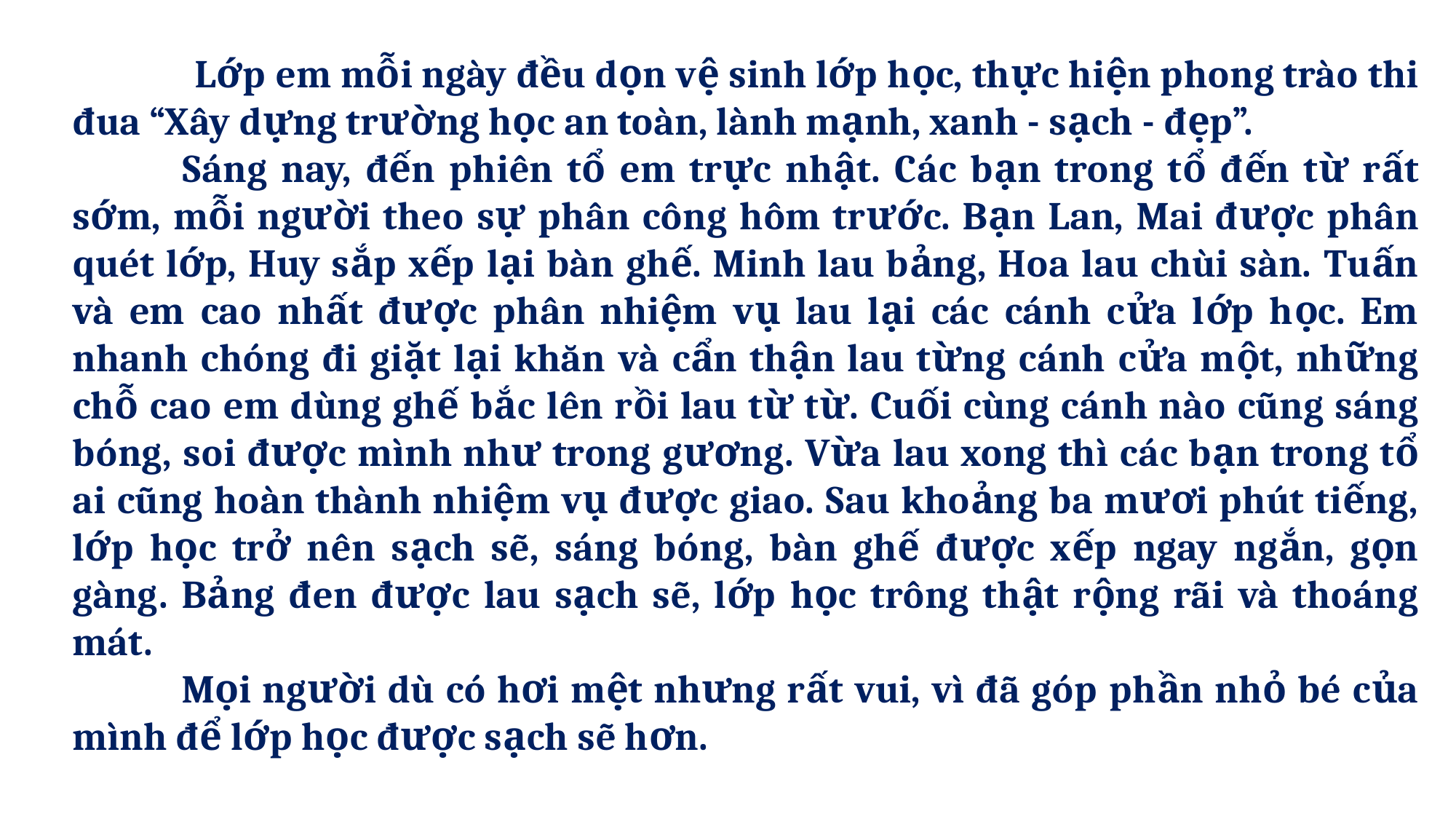

Lớp em mỗi ngày đều dọn vệ sinh lớp học, thực hiện phong trào thi đua “Xây dựng trường học an toàn, lành mạnh, xanh - sạch - đẹp”.
	Sáng nay, đến phiên tổ em trực nhật. Các bạn trong tổ đến từ rất sớm, mỗi người theo sự phân công hôm trước. Bạn Lan, Mai được phân quét lớp, Huy sắp xếp lại bàn ghế. Minh lau bảng, Hoa lau chùi sàn. Tuấn và em cao nhất được phân nhiệm vụ lau lại các cánh cửa lớp học. Em nhanh chóng đi giặt lại khăn và cẩn thận lau từng cánh cửa một, những chỗ cao em dùng ghế bắc lên rồi lau từ từ. Cuối cùng cánh nào cũng sáng bóng, soi được mình như trong gương. Vừa lau xong thì các bạn trong tổ ai cũng hoàn thành nhiệm vụ được giao. Sau khoảng ba mươi phút tiếng, lớp học trở nên sạch sẽ, sáng bóng, bàn ghế được xếp ngay ngắn, gọn gàng. Bảng đen được lau sạch sẽ, lớp học trông thật rộng rãi và thoáng mát.
	Mọi người dù có hơi mệt nhưng rất vui, vì đã góp phần nhỏ bé của mình để lớp học được sạch sẽ hơn.